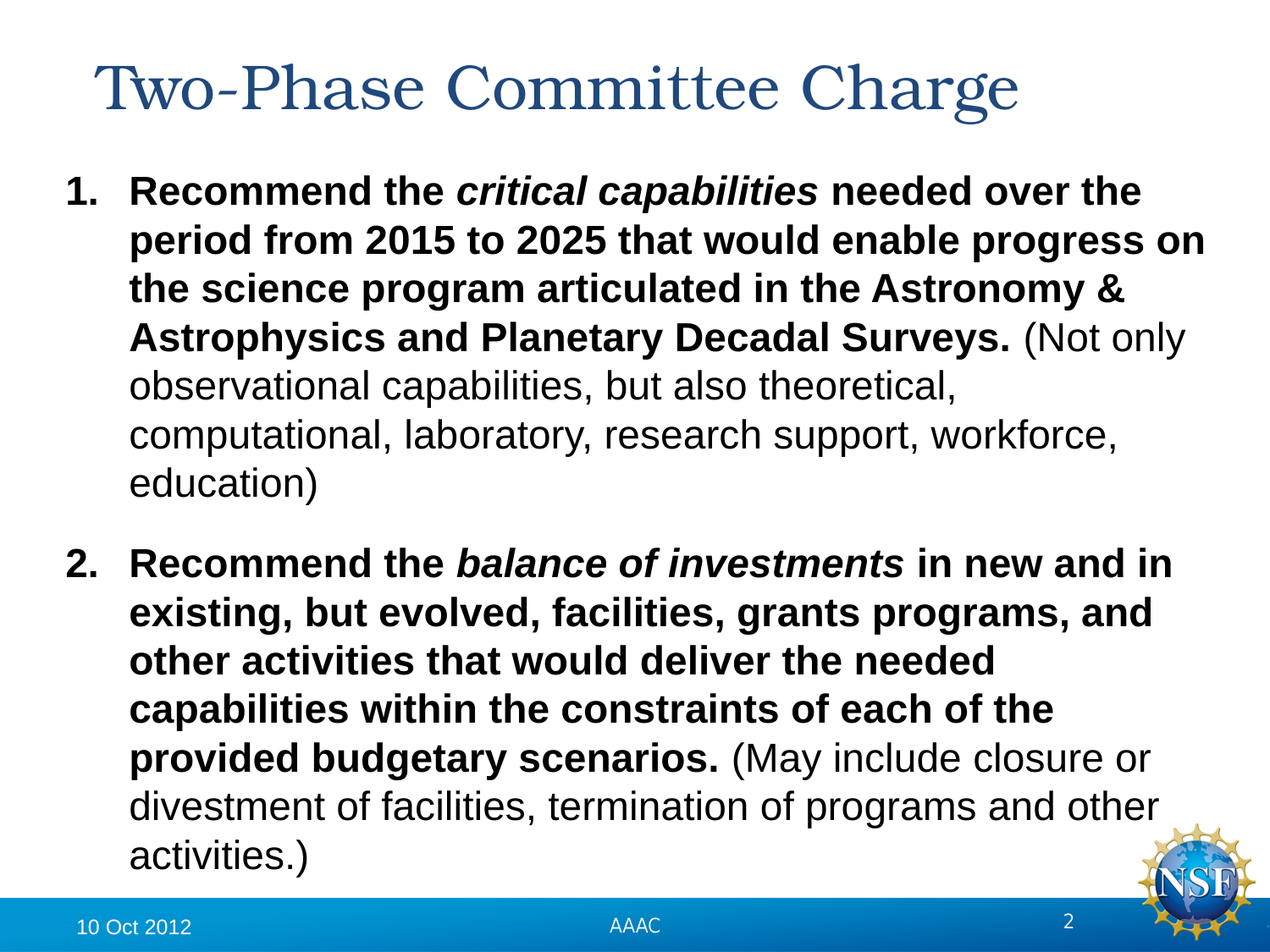

# Two-Phase Committee Charge
Recommend the critical capabilities needed over the period from 2015 to 2025 that would enable progress on the science program articulated in the Astronomy & Astrophysics and Planetary Decadal Surveys. (Not only observational capabilities, but also theoretical, computational, laboratory, research support, workforce, education)
Recommend the balance of investments in new and in existing, but evolved, facilities, grants programs, and other activities that would deliver the needed capabilities within the constraints of each of the provided budgetary scenarios. (May include closure or divestment of facilities, termination of programs and other activities.)
AAAC
10 Oct 2012
2